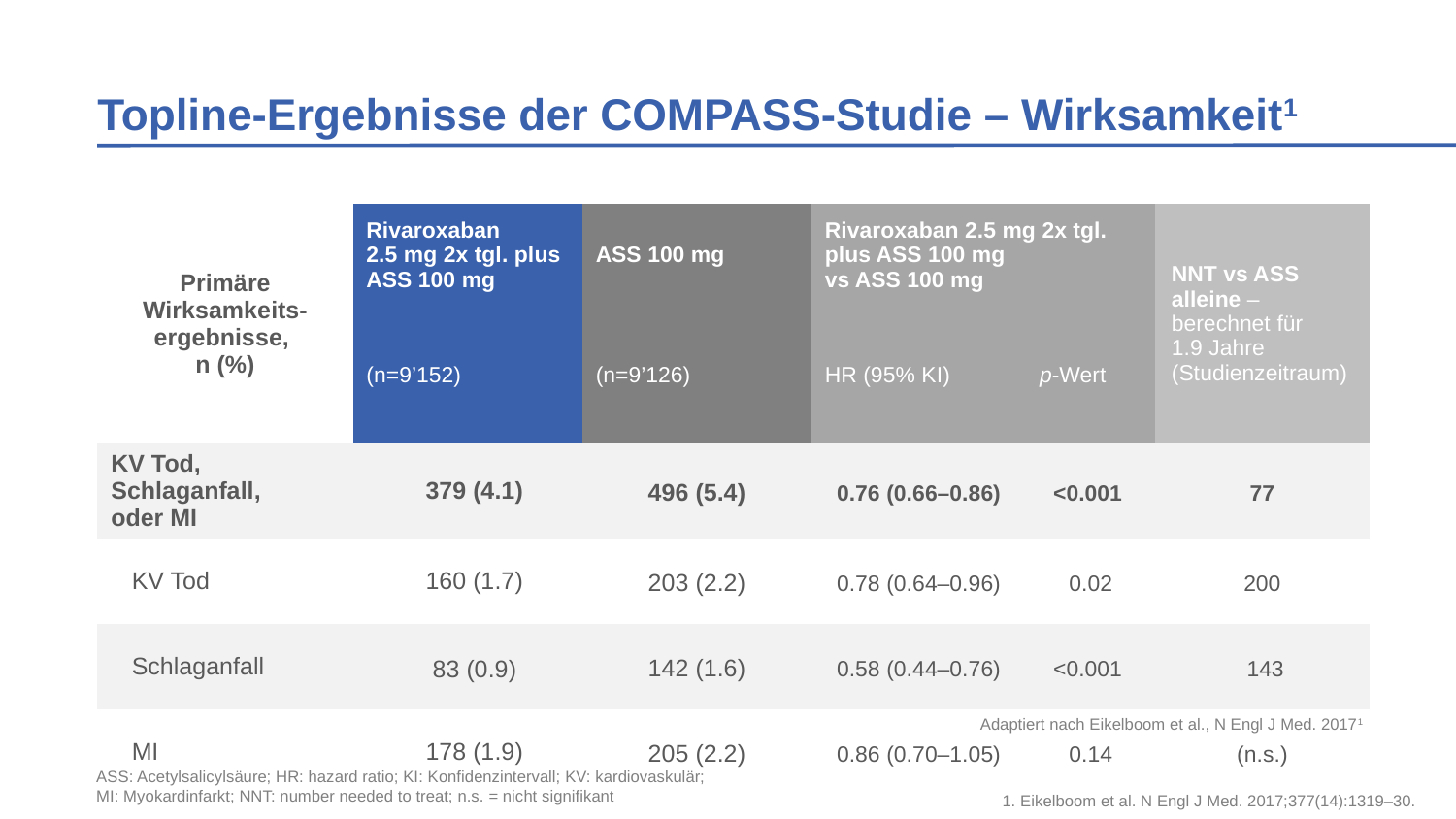

# Topline-Ergebnisse der COMPASS-Studie – Wirksamkeit1
| Primäre Wirksamkeits-ergebnisse, n (%) | Rivaroxaban 2.5 mg 2x tgl. plus ASS 100 mg | ASS 100 mg | Rivaroxaban 2.5 mg 2x tgl. plus ASS 100 mg vs ASS 100 mg |  | NNT vs ASS alleine – berechnet für 1.9 Jahre (Studienzeitraum) |
| --- | --- | --- | --- | --- | --- |
|  | (n=9’152) | (n=9’126) | HR (95% KI) | p-Wert |  |
| KV Tod, Schlaganfall, oder MI | 379 (4.1) | 496 (5.4) | 0.76 (0.66–0.86) | <0.001 | 77 |
| KV Tod | 160 (1.7) | 203 (2.2) | 0.78 (0.64–0.96) | 0.02 | 200 |
| Schlaganfall | 83 (0.9) | 142 (1.6) | 0.58 (0.44–0.76) | <0.001 | 143 |
| MI | 178 (1.9) | 205 (2.2) | 0.86 (0.70–1.05) | 0.14 | (n.s.) |
Adaptiert nach Eikelboom et al., N Engl J Med. 20171
ASS: Acetylsalicylsäure; HR: hazard ratio; KI: Konfidenzintervall; KV: kardiovaskulär; MI: Myokardinfarkt; NNT: number needed to treat; n.s. = nicht signifikant
1. Eikelboom et al. N Engl J Med. 2017;377(14):1319–30.